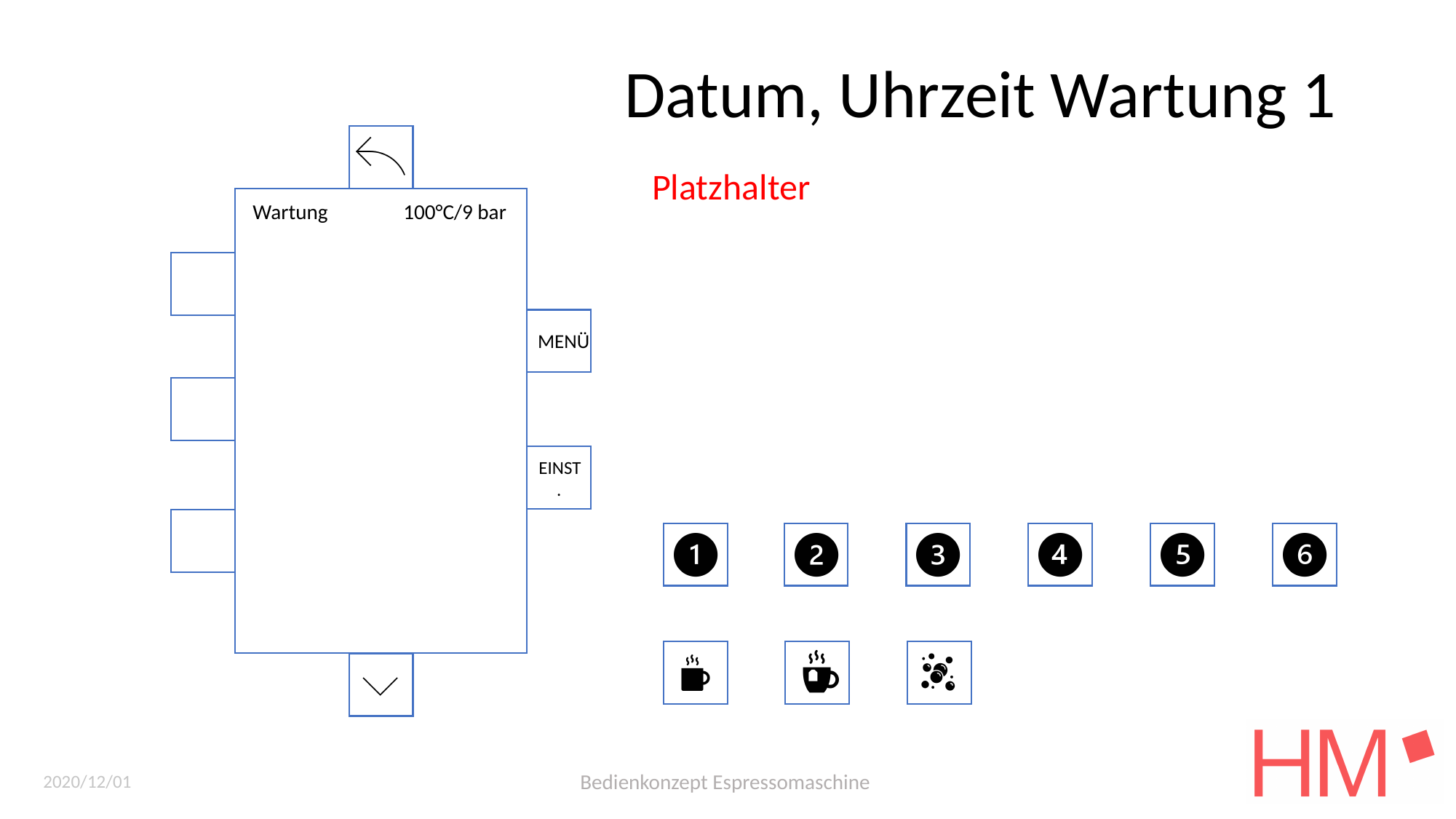

# Datum, Uhrzeit Wartung 1
Platzhalter
Wartung                100°C/9 bar
a
2020/12/01
Bedienkonzept Espressomaschine